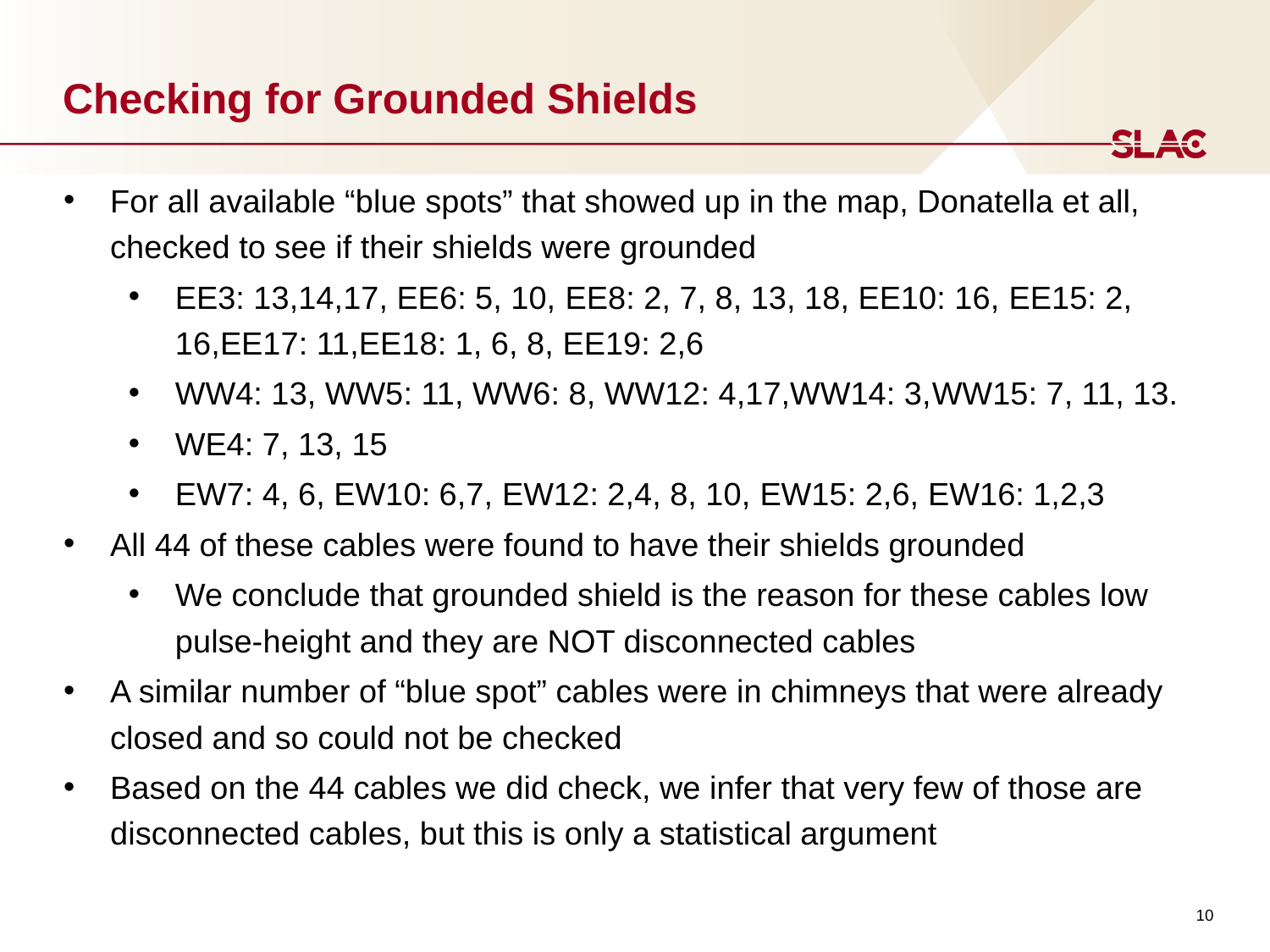

# Checking for Grounded Shields
For all available “blue spots” that showed up in the map, Donatella et all, checked to see if their shields were grounded
EE3: 13,14,17, EE6: 5, 10, EE8: 2, 7, 8, 13, 18, EE10: 16, EE15: 2, 16,EE17: 11,EE18: 1, 6, 8, EE19: 2,6
WW4: 13, WW5: 11, WW6: 8, WW12: 4,17,WW14: 3,WW15: 7, 11, 13.
WE4: 7, 13, 15
EW7: 4, 6, EW10: 6,7, EW12: 2,4, 8, 10, EW15: 2,6, EW16: 1,2,3
All 44 of these cables were found to have their shields grounded
We conclude that grounded shield is the reason for these cables low pulse-height and they are NOT disconnected cables
A similar number of “blue spot” cables were in chimneys that were already closed and so could not be checked
Based on the 44 cables we did check, we infer that very few of those are disconnected cables, but this is only a statistical argument

10